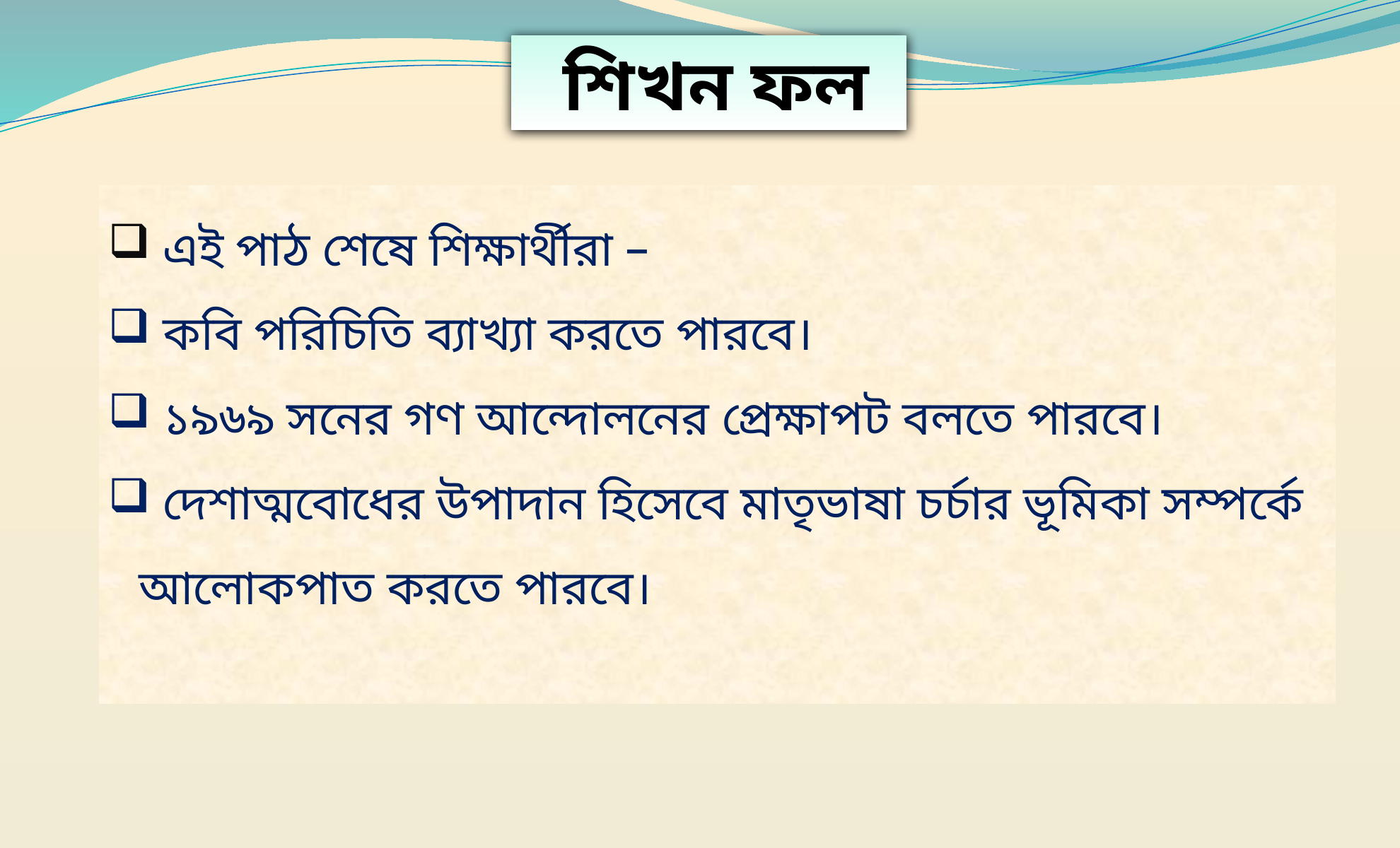

শিখন ফল
 এই পাঠ শেষে শিক্ষার্থীরা –
 কবি পরিচিতি ব্যাখ্যা করতে পারবে।
 ১৯৬৯ সনের গণ আন্দোলনের প্রেক্ষাপট বলতে পারবে।
 দেশাত্মবোধের উপাদান হিসেবে মাতৃভাষা চর্চার ভূমিকা সম্পর্কে আলোকপাত করতে পারবে।